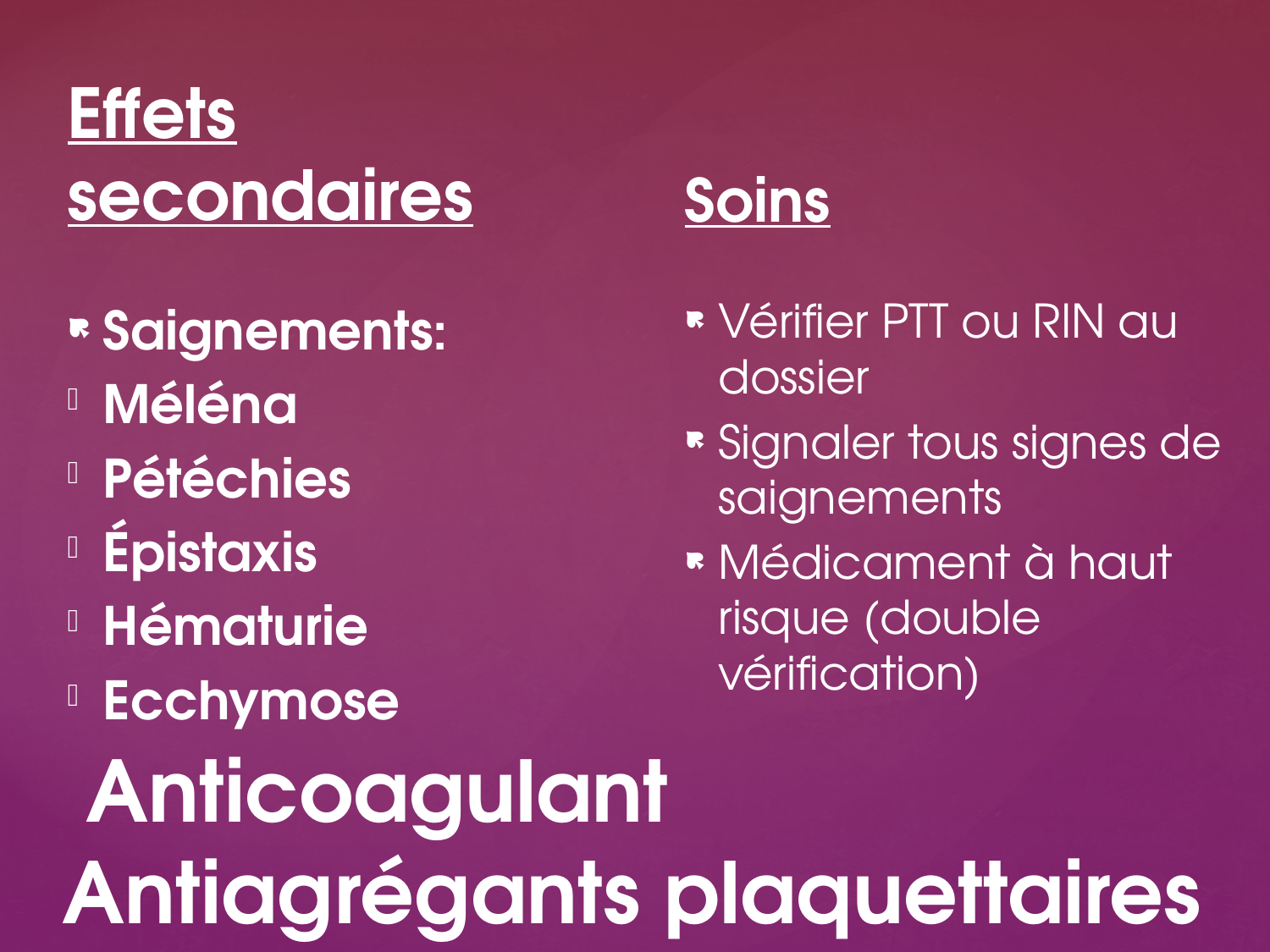

Effets secondaires

Saignements:
Méléna
Pétéchies
Épistaxis
Hématurie
Ecchymose

Soins

Vérifier PTT ou RIN au dossier
Signaler tous signes de saignements
Médicament à haut risque (double vérification)
# Anticoagulant Antiagrégants plaquettaires